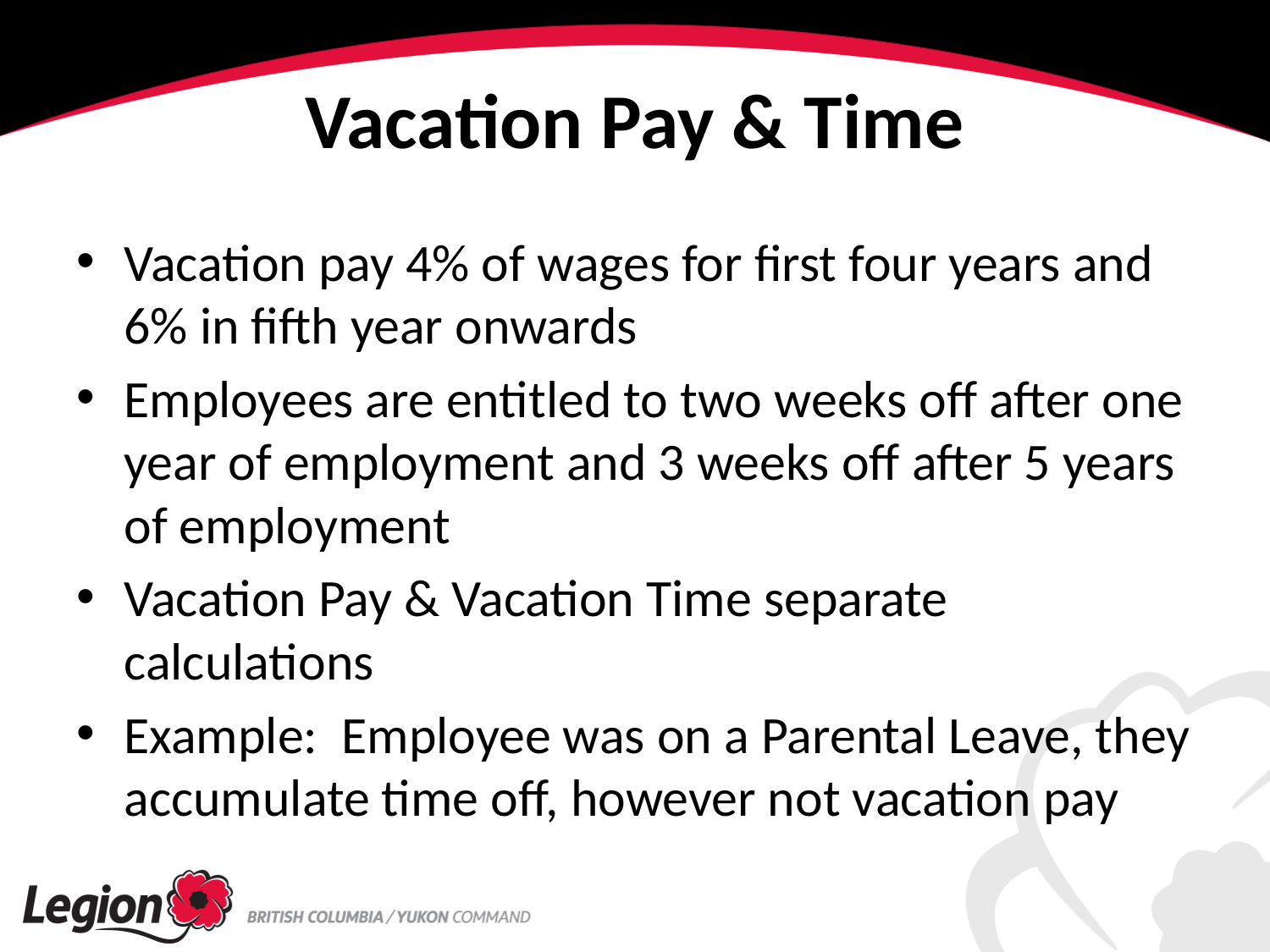

# Vacation Pay & Time
Vacation pay 4% of wages for first four years and 6% in fifth year onwards
Employees are entitled to two weeks off after one year of employment and 3 weeks off after 5 years of employment
Vacation Pay & Vacation Time separate calculations
Example:  Employee was on a Parental Leave, they accumulate time off, however not vacation pay